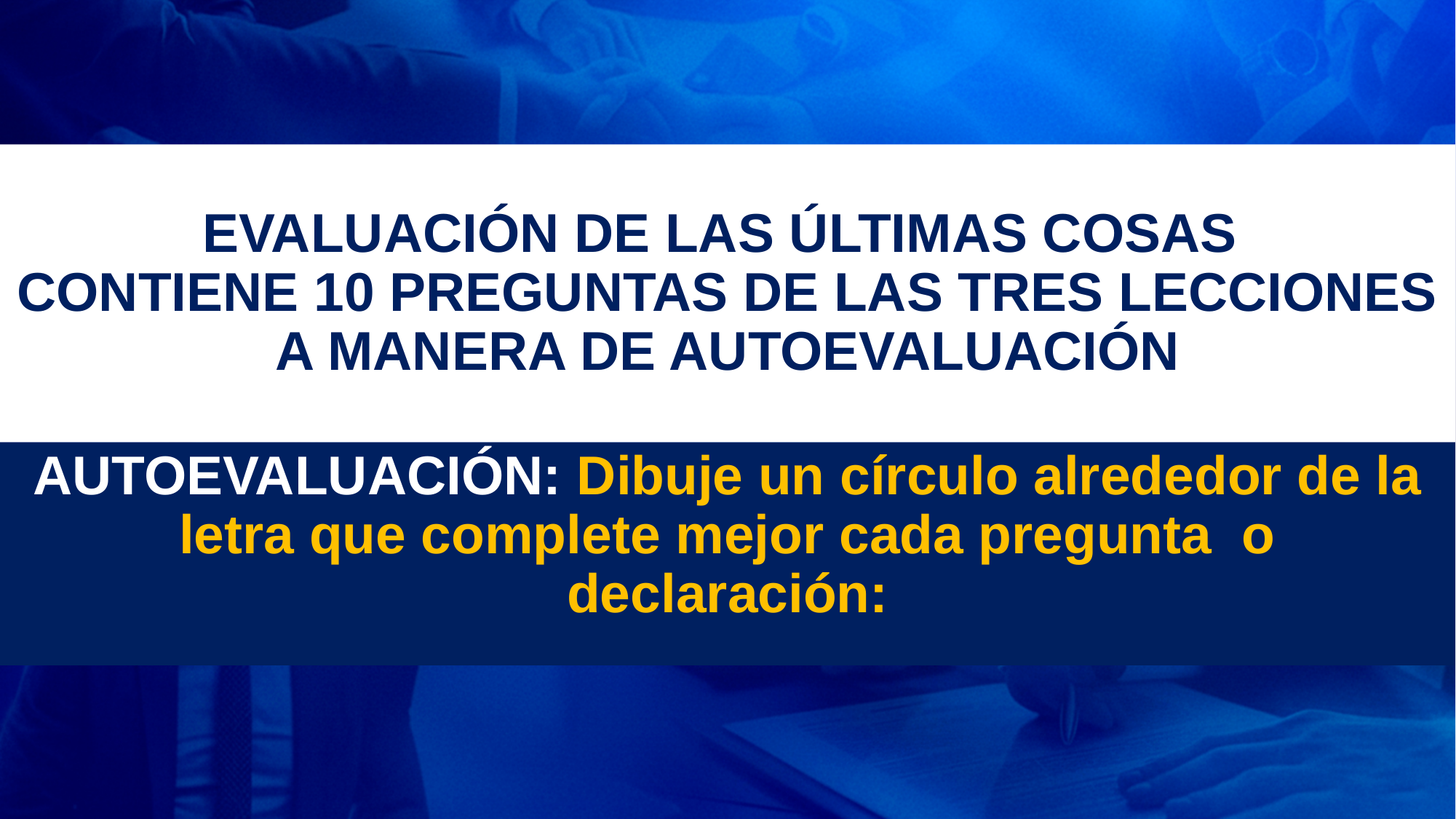

# EVALUACIÓN DE LAS ÚLTIMAS COSAS CONTIENE 10 PREGUNTAS DE LAS TRES LECCIONES A MANERA DE AUTOEVALUACIÓN
AUTOEVALUACIÓN: Dibuje un círculo alrededor de la letra que complete mejor cada pregunta  o declaración: